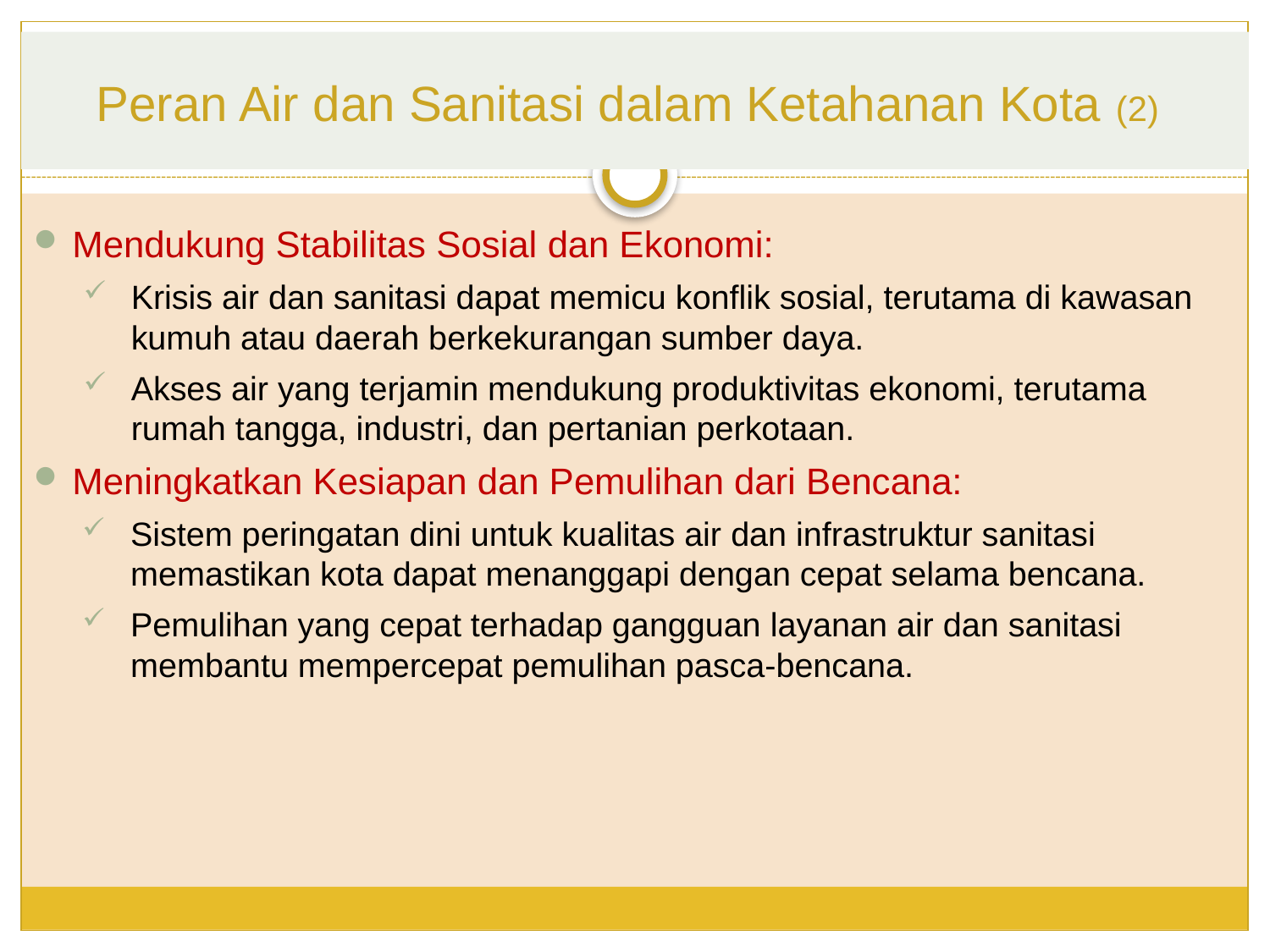

# Peran Air dan Sanitasi dalam Ketahanan Kota (2)
8
Mendukung Stabilitas Sosial dan Ekonomi:
Krisis air dan sanitasi dapat memicu konflik sosial, terutama di kawasan kumuh atau daerah berkekurangan sumber daya.
Akses air yang terjamin mendukung produktivitas ekonomi, terutama rumah tangga, industri, dan pertanian perkotaan.
Meningkatkan Kesiapan dan Pemulihan dari Bencana:
Sistem peringatan dini untuk kualitas air dan infrastruktur sanitasi memastikan kota dapat menanggapi dengan cepat selama bencana.
Pemulihan yang cepat terhadap gangguan layanan air dan sanitasi membantu mempercepat pemulihan pasca-bencana.